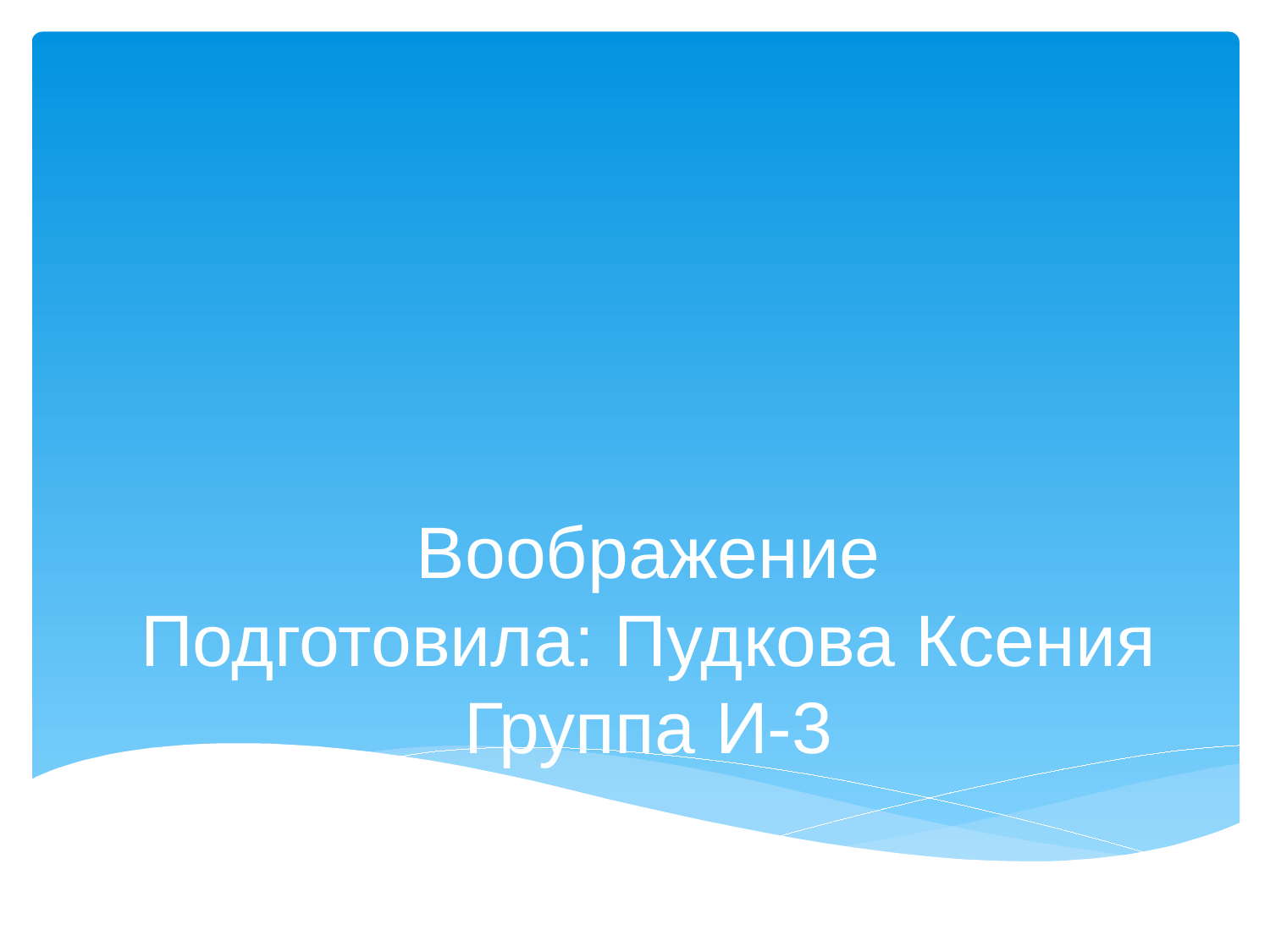

# Воображение Подготовила: Пудкова Ксения Группа И-3